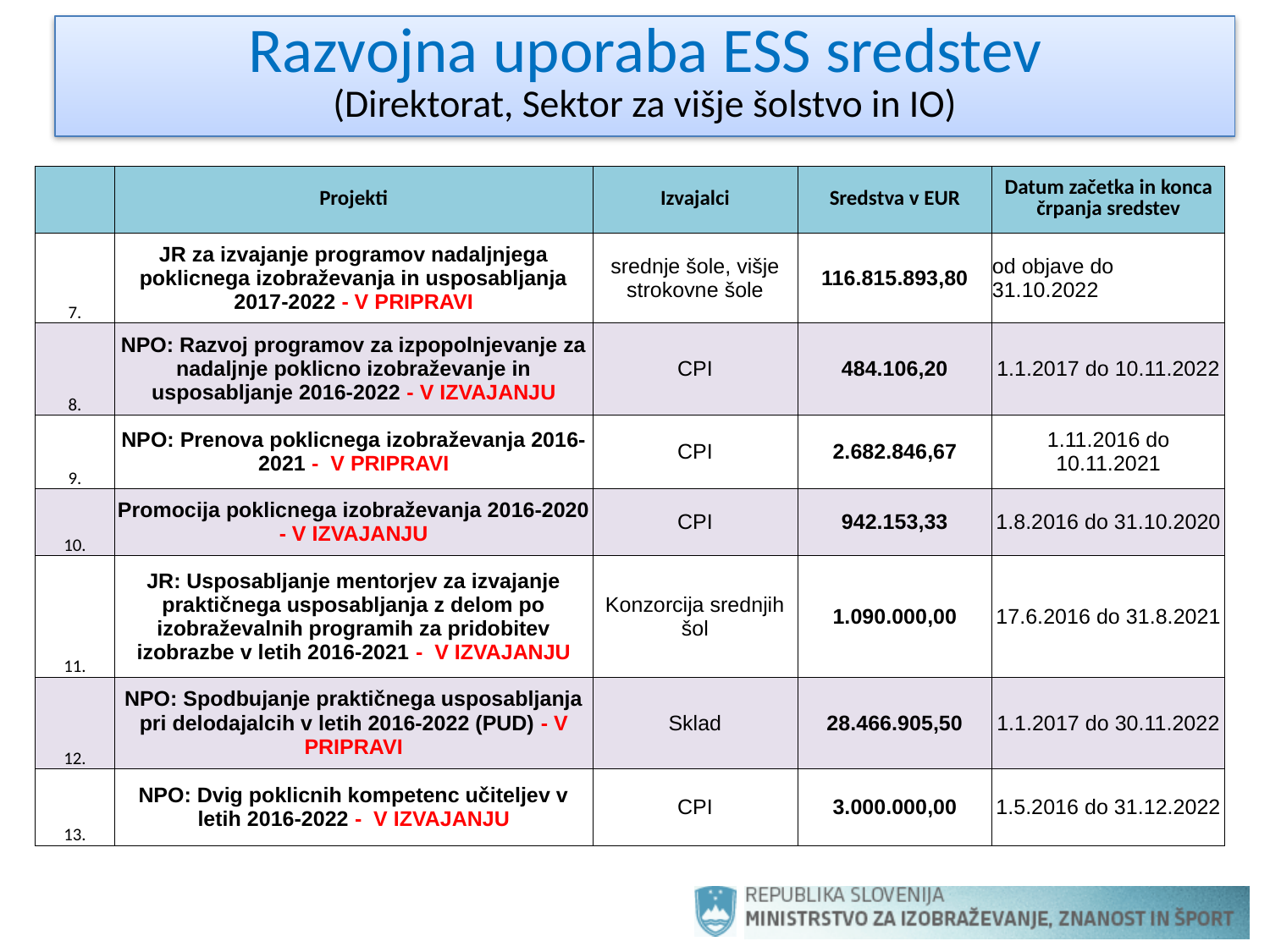

# Razvojna uporaba ESS sredstev (Direktorat, Sektor za višje šolstvo in IO)
|  | Projekti | Izvajalci | Sredstva v EUR | Datum začetka in konca črpanja sredstev |
| --- | --- | --- | --- | --- |
| 7. | JR za izvajanje programov nadaljnjega poklicnega izobraževanja in usposabljanja 2017-2022 - V PRIPRAVI | srednje šole, višje strokovne šole | 116.815.893,80 | od objave do 31.10.2022 |
| 8. | NPO: Razvoj programov za izpopolnjevanje za nadaljnje poklicno izobraževanje in usposabljanje 2016-2022 - V IZVAJANJU | CPI | 484.106,20 | 1.1.2017 do 10.11.2022 |
| 9. | NPO: Prenova poklicnega izobraževanja 2016-2021 - V PRIPRAVI | CPI | 2.682.846,67 | 1.11.2016 do 10.11.2021 |
| 10. | Promocija poklicnega izobraževanja 2016-2020 - V IZVAJANJU | CPI | 942.153,33 | 1.8.2016 do 31.10.2020 |
| 11. | JR: Usposabljanje mentorjev za izvajanje praktičnega usposabljanja z delom po izobraževalnih programih za pridobitev izobrazbe v letih 2016-2021 - V IZVAJANJU | Konzorcija srednjih šol | 1.090.000,00 | 17.6.2016 do 31.8.2021 |
| 12. | NPO: Spodbujanje praktičnega usposabljanja pri delodajalcih v letih 2016-2022 (PUD) - V PRIPRAVI | Sklad | 28.466.905,50 | 1.1.2017 do 30.11.2022 |
| 13. | NPO: Dvig poklicnih kompetenc učiteljev v letih 2016-2022 - V IZVAJANJU | CPI | 3.000.000,00 | 1.5.2016 do 31.12.2022 |